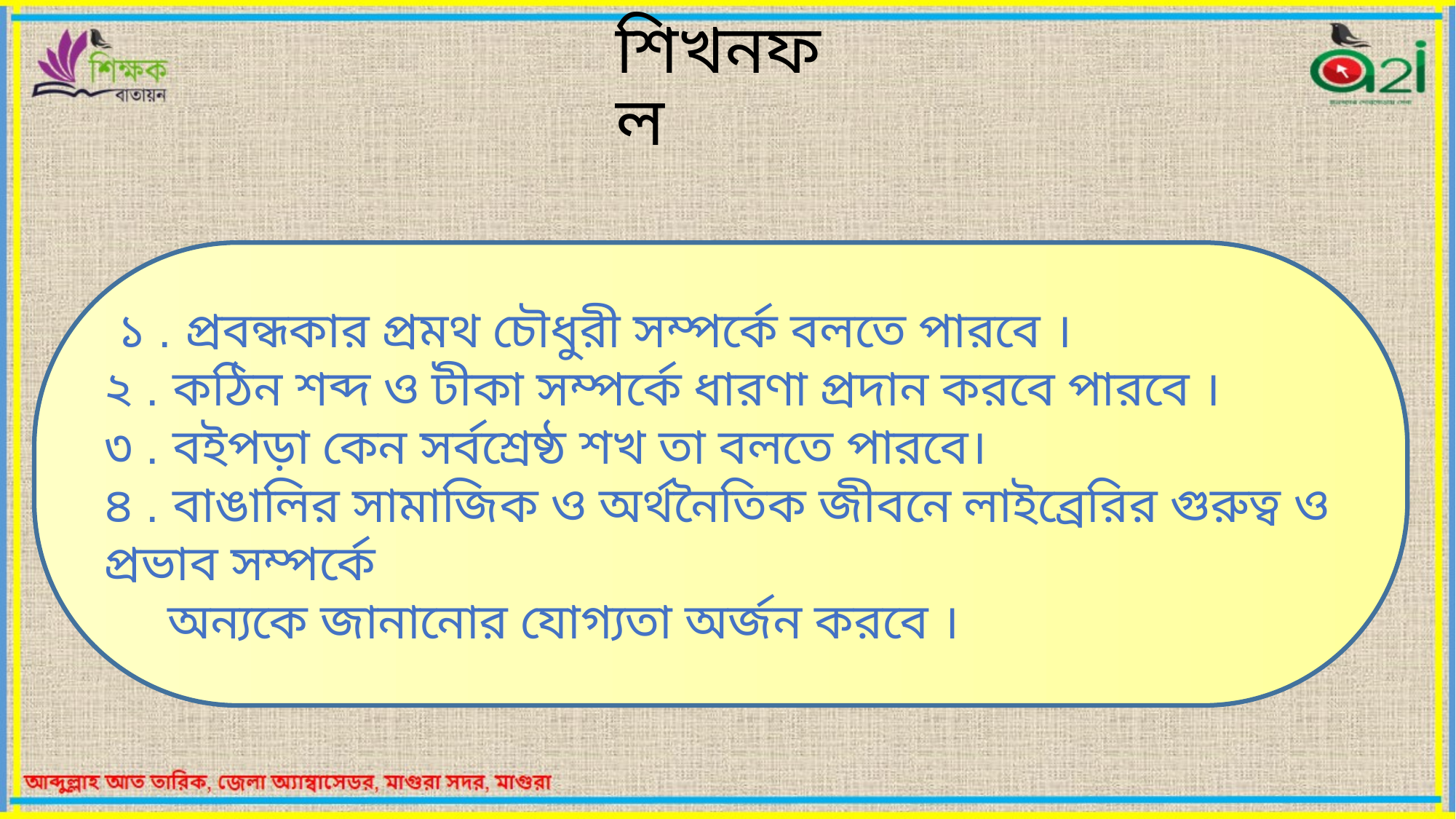

# শিখনফল
 ১ . প্রবন্ধকার প্রমথ চৌধুরী সম্পর্কে বলতে পারবে ।
২ . কঠিন শব্দ ও টীকা সম্পর্কে ধারণা প্রদান করবে পারবে ।
৩ . বইপড়া কেন সর্বশ্রেষ্ঠ শখ তা বলতে পারবে।
৪ . বাঙালির সামাজিক ও অর্থনৈতিক জীবনে লাইব্রেরির গুরুত্ব ও প্রভাব সম্পর্কে
     অন্যকে জানানোর যোগ্যতা অর্জন করবে ।